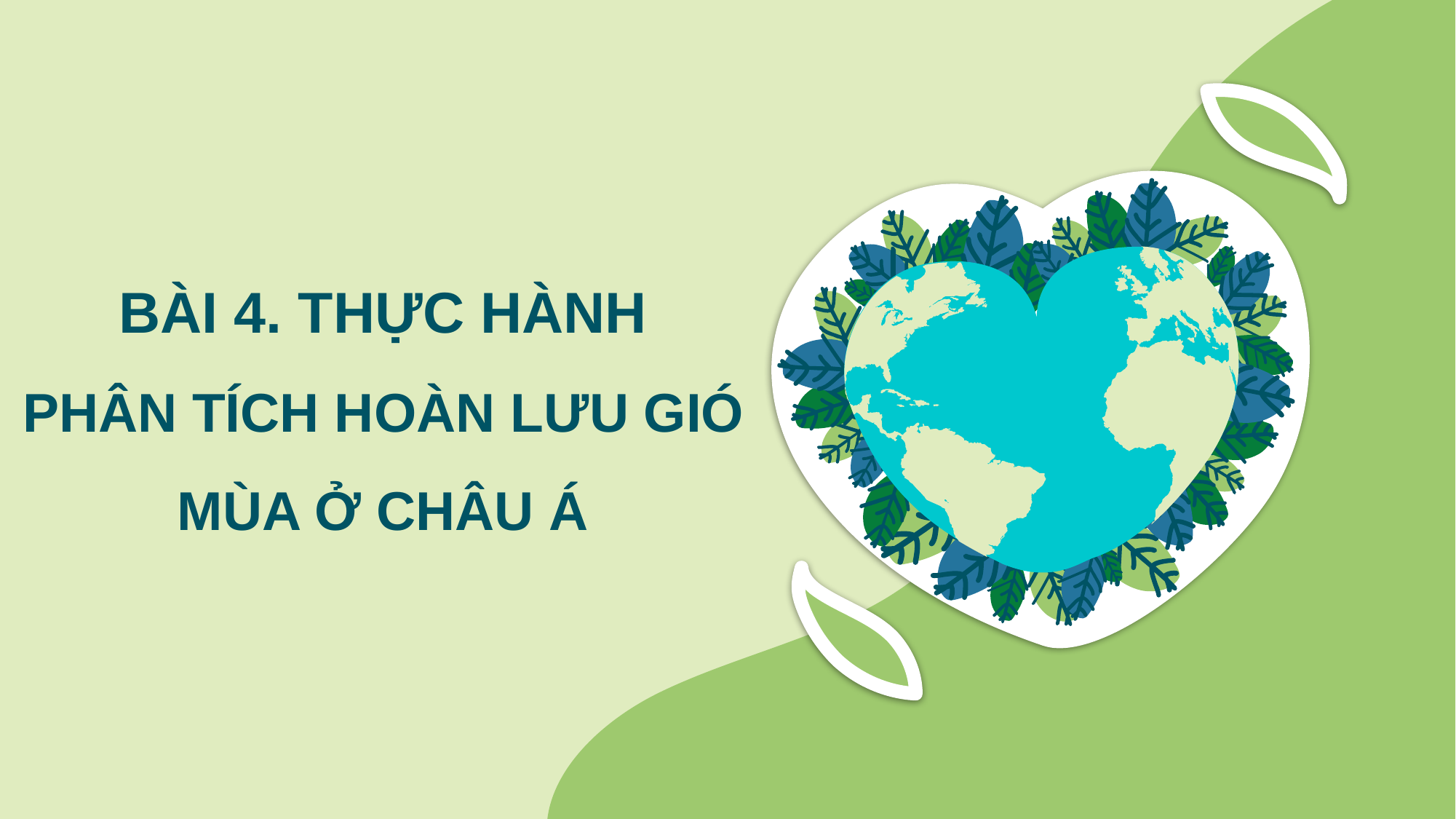

BÀI 4. THỰC HÀNH
PHÂN TÍCH HOÀN LƯU GIÓ MÙA Ở CHÂU Á